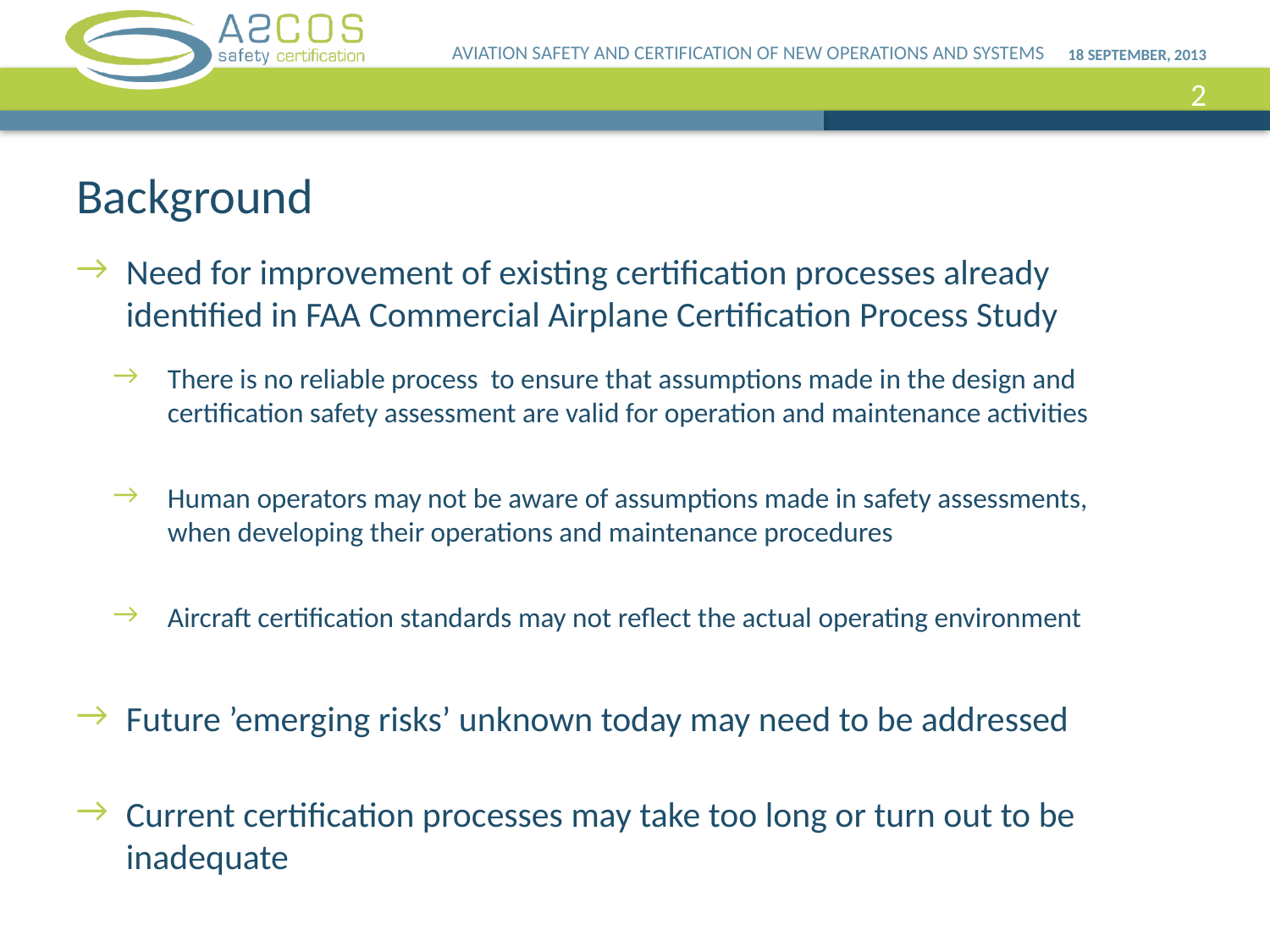

AVIATION SAFETY AND CERTIFICATION OF NEW OPERATIONS AND SYSTEMS
18 September, 2013
2
# Background
Need for improvement of existing certification processes already identified in FAA Commercial Airplane Certification Process Study

There is no reliable process  to ensure that assumptions made in the design and certification safety assessment are valid for operation and maintenance activities

Human operators may not be aware of assumptions made in safety assessments, when developing their operations and maintenance procedures

Aircraft certification standards may not reflect the actual operating environment

Future ’emerging risks’ unknown today may need to be addressed

Current certification processes may take too long or turn out to be inadequate